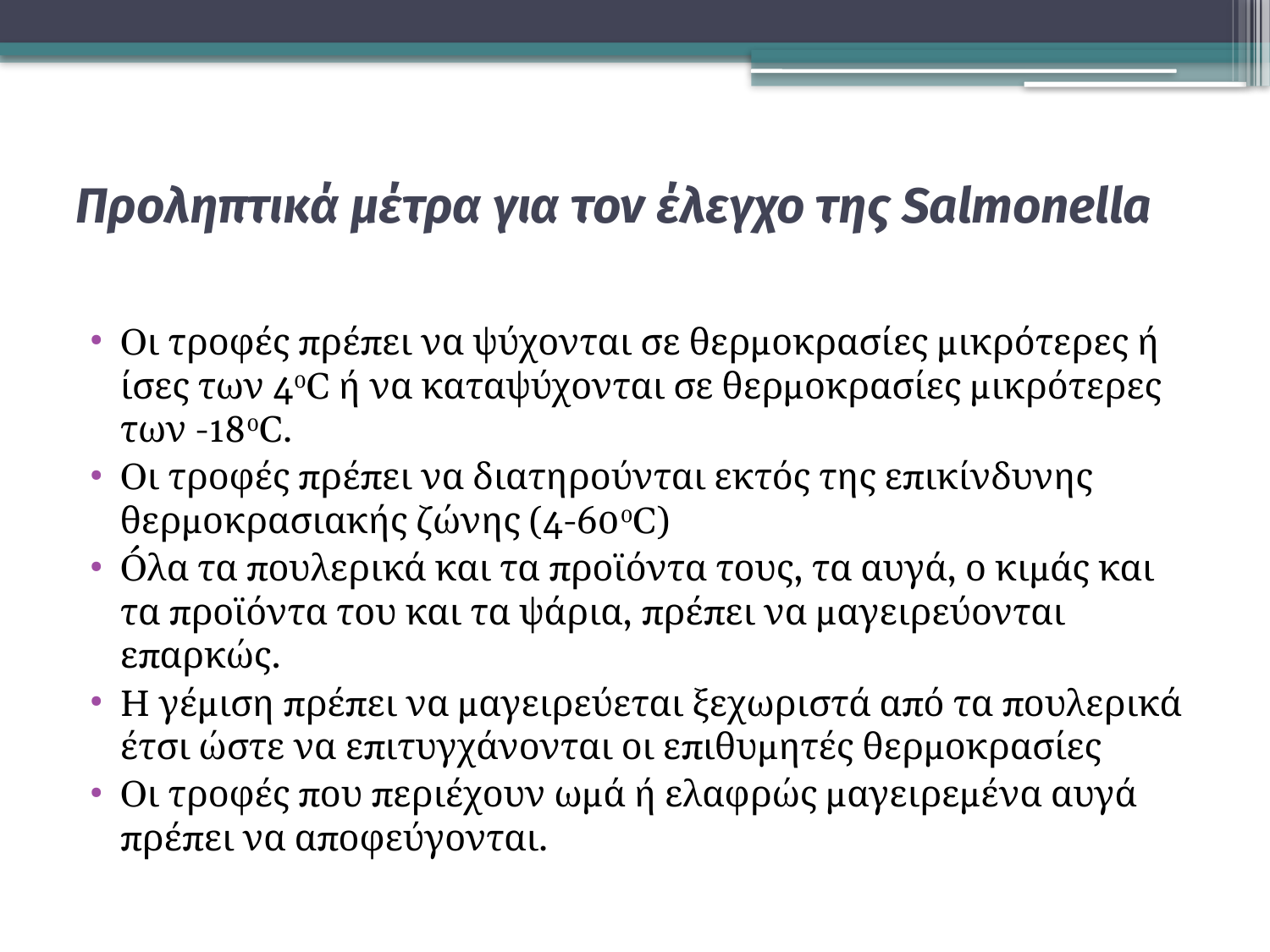

# Προληπτικά μέτρα για τον έλεγχο της Salmonella
Οι τροφές πρέπει να ψύχονται σε θερμοκρασίες μικρότερες ή ίσες των 40C ή να καταψύχονται σε θερμοκρασίες μικρότερες των -180C.
Οι τροφές πρέπει να διατηρούνται εκτός της επικίνδυνης θερμοκρασιακής ζώνης (4-600C)
Όλα τα πουλερικά και τα προϊόντα τους, τα αυγά, ο κιμάς και τα προϊόντα του και τα ψάρια, πρέπει να μαγειρεύονται επαρκώς.
Η γέμιση πρέπει να μαγειρεύεται ξεχωριστά από τα πουλερικά έτσι ώστε να επιτυγχάνονται οι επιθυμητές θερμοκρασίες
Οι τροφές που περιέχουν ωμά ή ελαφρώς μαγειρεμένα αυγά πρέπει να αποφεύγονται.